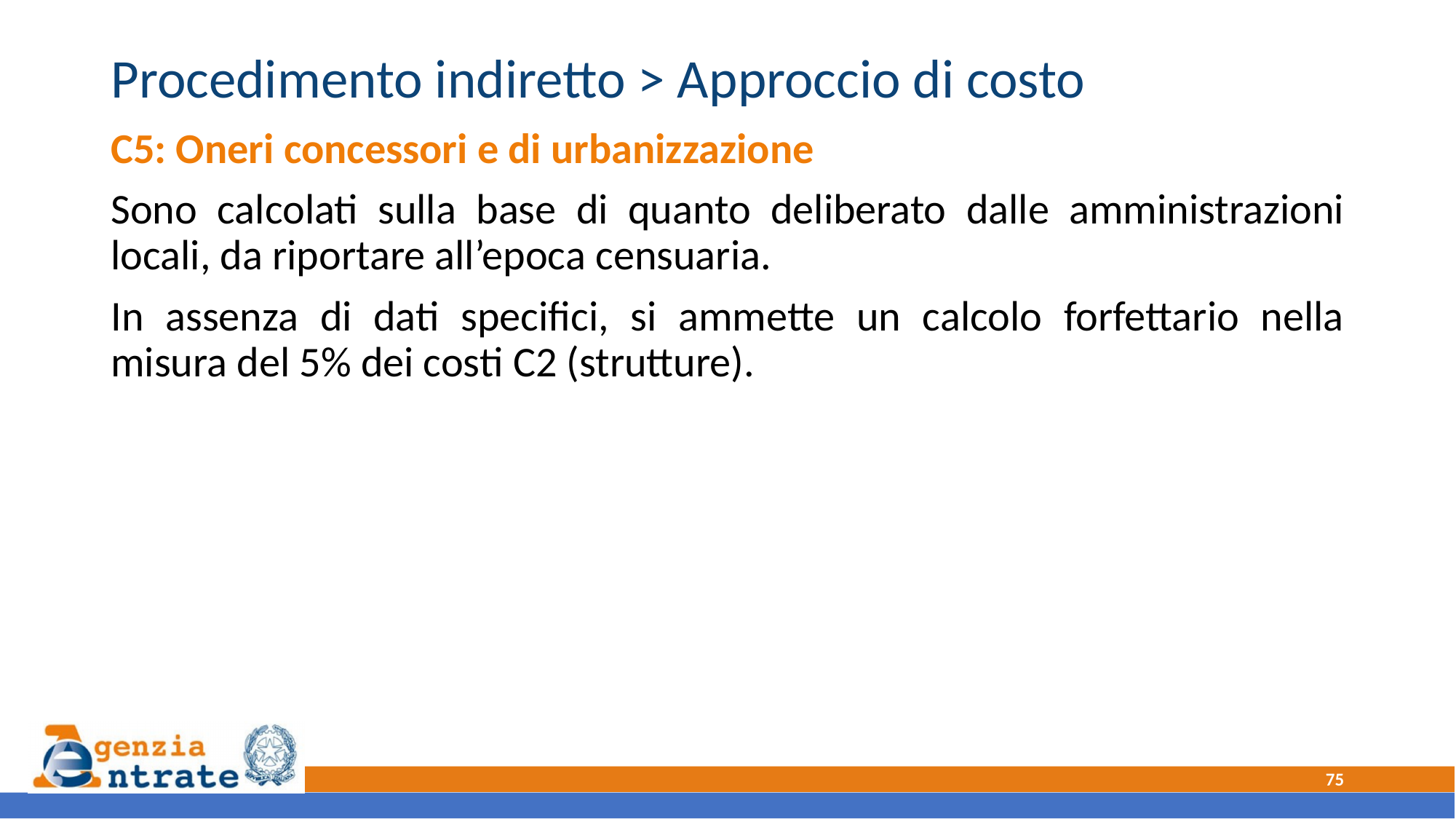

# Procedimento indiretto > Approccio di costo
C5: Oneri concessori e di urbanizzazione
Sono calcolati sulla base di quanto deliberato dalle amministrazioni locali, da riportare all’epoca censuaria.
In assenza di dati specifici, si ammette un calcolo forfettario nella misura del 5% dei costi C2 (strutture).